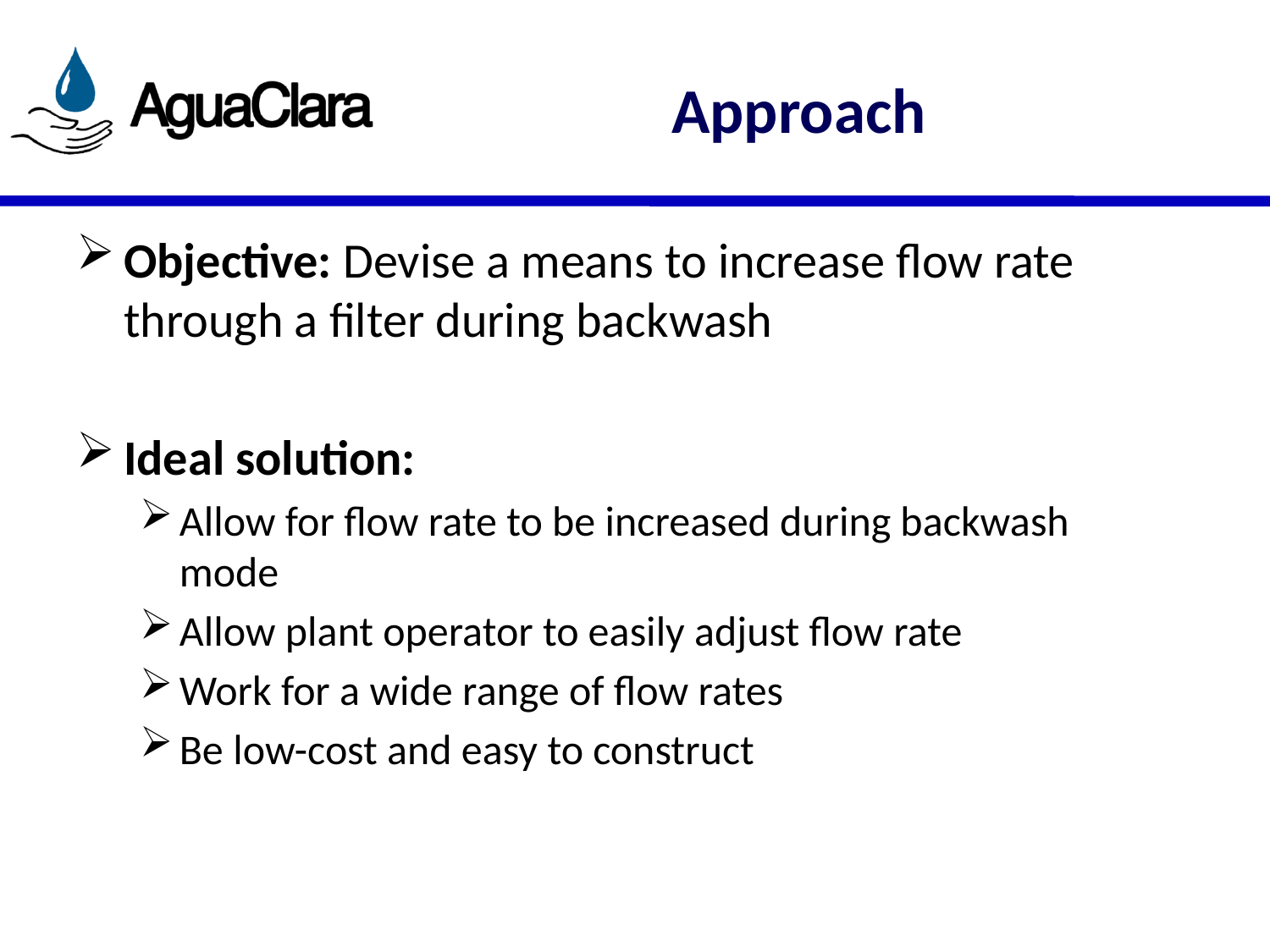

Approach
Objective: Devise a means to increase flow rate through a filter during backwash

Ideal solution:
Allow for flow rate to be increased during backwash mode
Allow plant operator to easily adjust flow rate
Work for a wide range of flow rates
Be low-cost and easy to construct